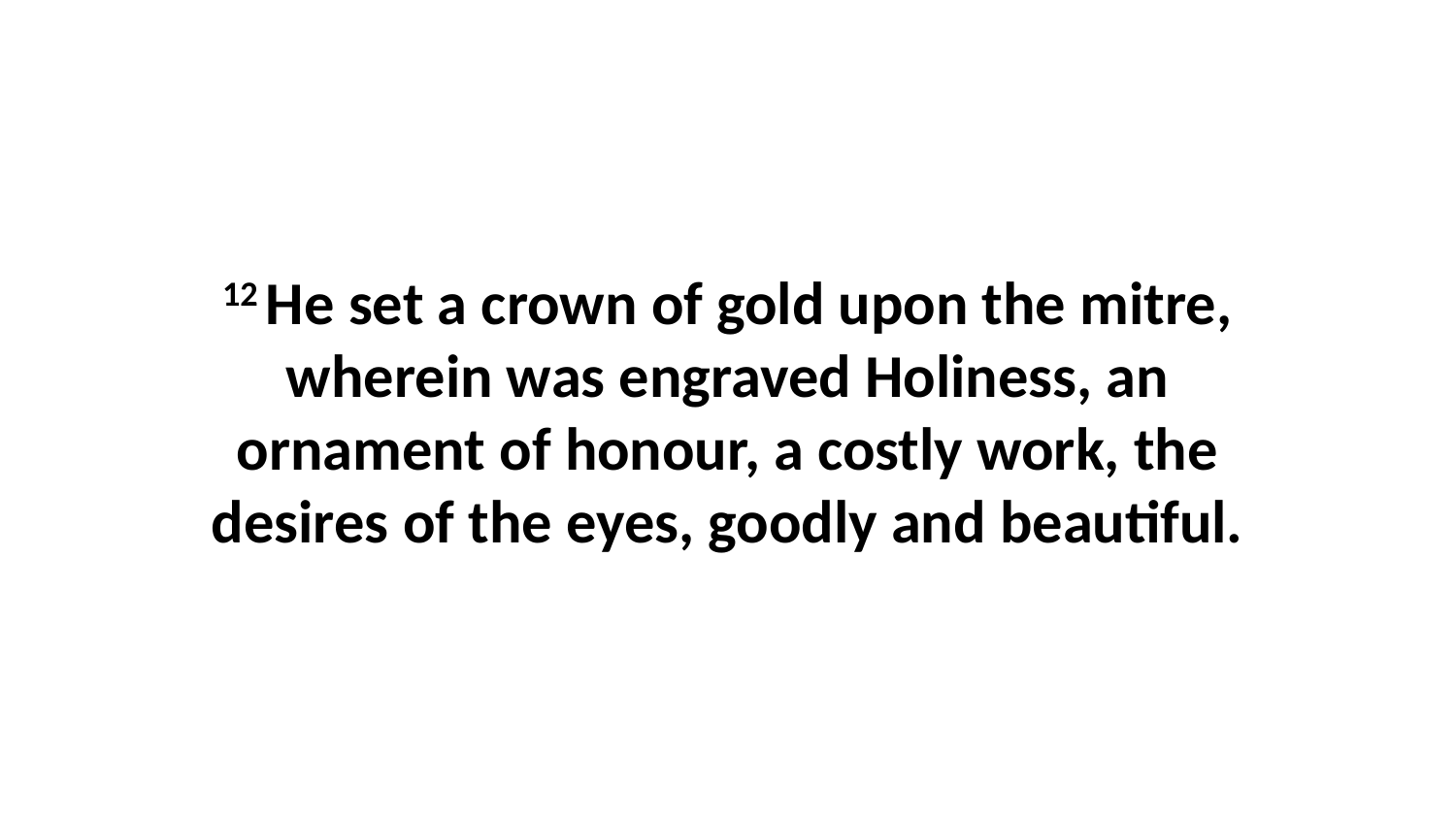

12 He set a crown of gold upon the mitre, wherein was engraved Holiness, an ornament of honour, a costly work, the desires of the eyes, goodly and beautiful.